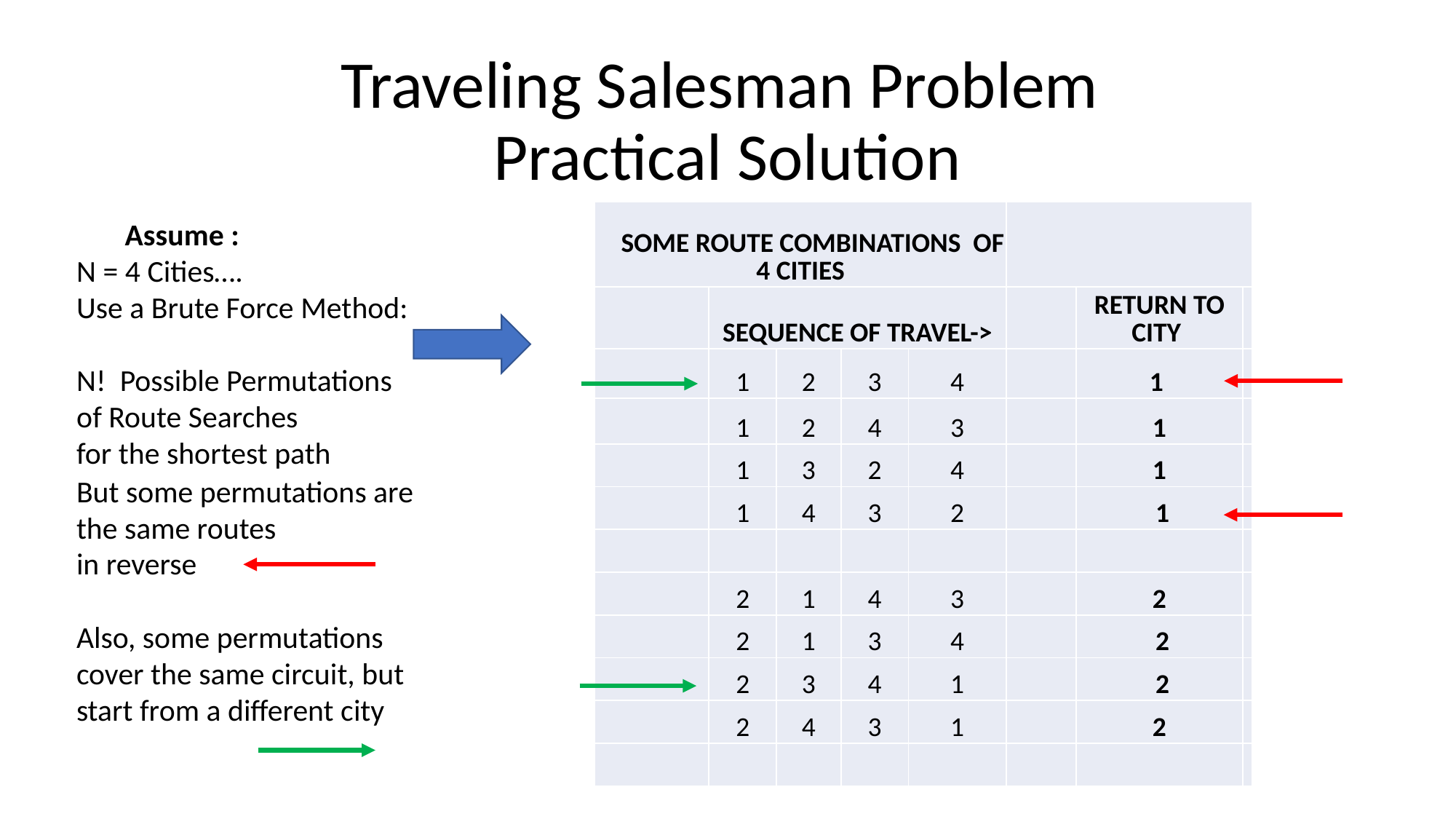

# Traveling Salesman Problem Practical Solution
| SOME ROUTE COMBINATIONS OF 4 CITIES |  |  |  |  |  |  |  |
| --- | --- | --- | --- | --- | --- | --- | --- |
|  | SEQUENCE OF TRAVEL-> |  |  |  |  | RETURN TO CITY |  |
|  | 1 | 2 | 3 | 4 |  | 1 |  |
|  | 1 | 2 | 4 | 3 |  | 1 |  |
|  | 1 | 3 | 2 | 4 |  | 1 |  |
|  | 1 | 4 | 3 | 2 |  | 1 |  |
|  |  |  |  |  |  |  |  |
|  | 2 | 1 | 4 | 3 |  | 2 |  |
|  | 2 | 1 | 3 | 4 |  | 2 |  |
|  | 2 | 3 | 4 | 1 |  | 2 |  |
|  | 2 | 4 | 3 | 1 |  | 2 |  |
|  |  |  |  |  |  |  |  |
       Assume :
N = 4 Cities….
Use a Brute Force Method:
N!  Possible Permutations of Route Searches
for the shortest path

But some permutations are the same routes
in reverse

Also, some permutations cover the same circuit, but start from a different city